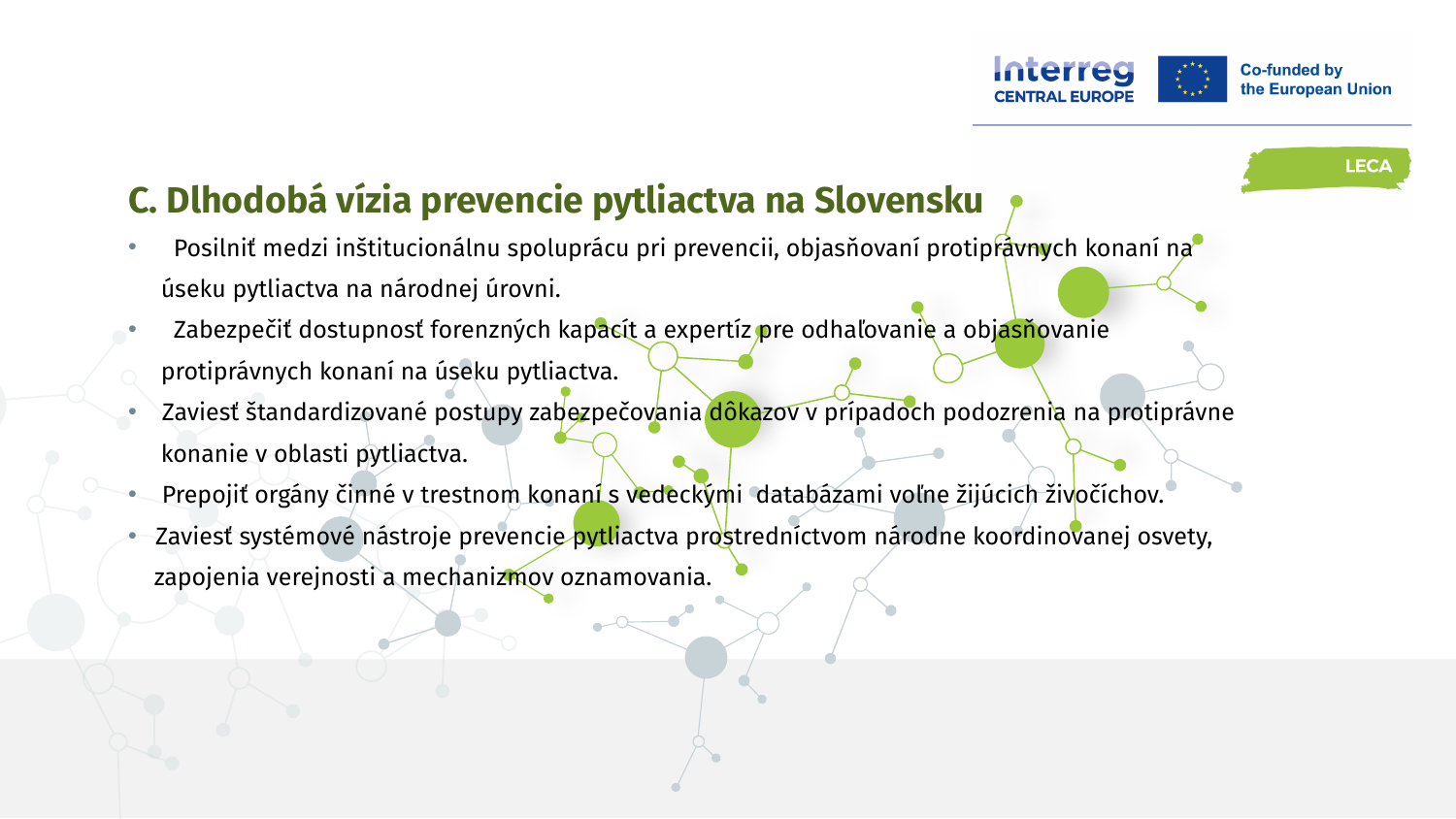

C. Dlhodobá vízia prevencie pytliactva na Slovensku
Posilniť medzi inštitucionálnu spoluprácu pri prevencii, objasňovaní protiprávnych konaní na
     úseku pytliactva na národnej úrovni.
Zabezpečiť dostupnosť forenzných kapacít a expertíz pre odhaľovanie a objasňovanie
     protiprávnych konaní na úseku pytliactva.
 Zaviesť štandardizované postupy zabezpečovania dôkazov v prípadoch podozrenia na protiprávne
     konanie v oblasti pytliactva.
 Prepojiť orgány činné v trestnom konaní s vedeckými  databázami voľne žijúcich živočíchov.
Zaviesť systémové nástroje prevencie pytliactva prostredníctvom národne koordinovanej osvety,
    zapojenia verejnosti a mechanizmov oznamovania.